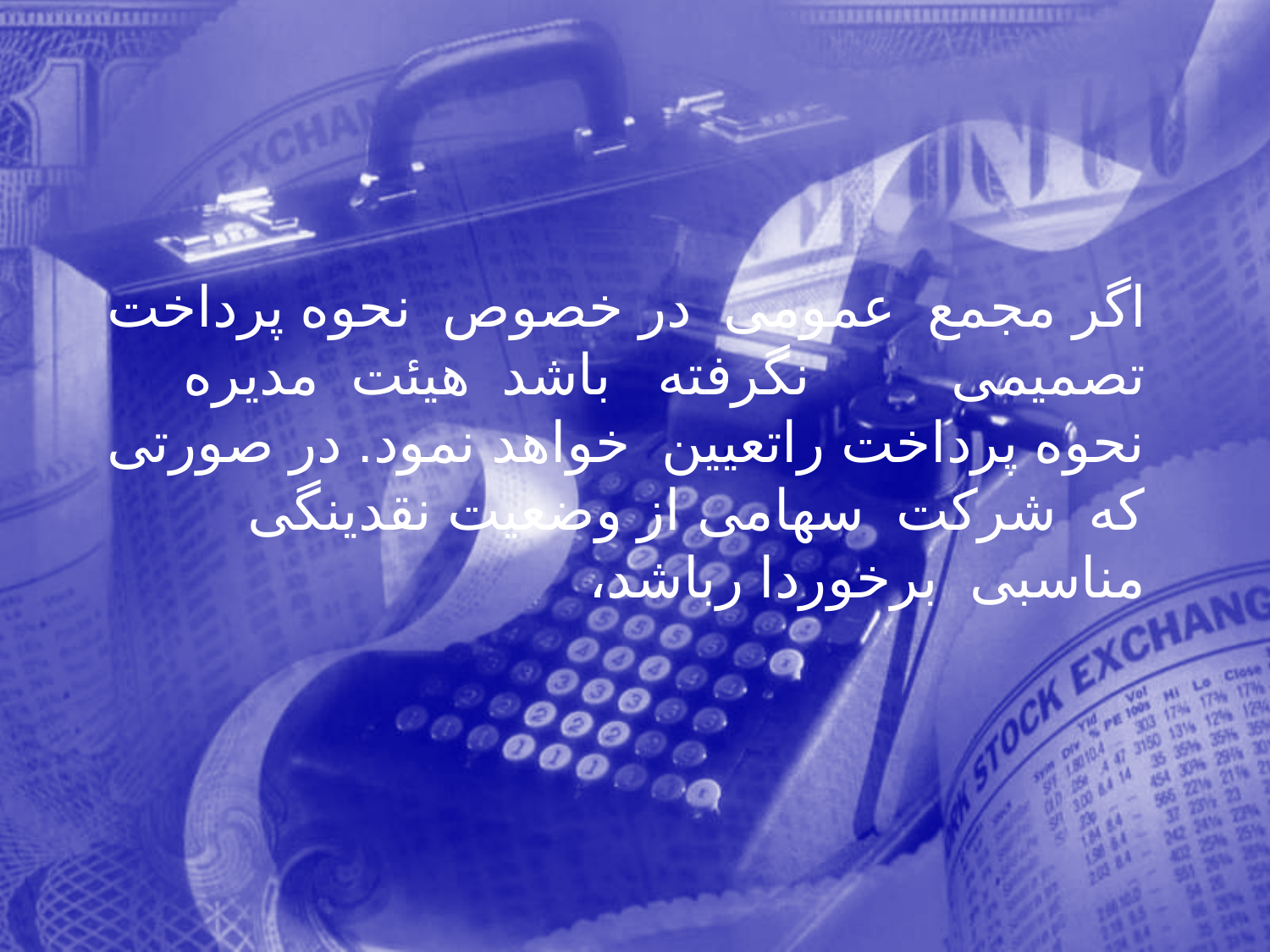

اگر مجمع  عمومی  در خصوص  نحوه پرداخت تصميمی         نگرفته   باشد  هيئت  مديره نحوه پرداخت راتعيين  خواهد نمود. در صورتی که  شرکت  سهامی از وضعيت نقدينگی  مناسبی  برخوردا رباشد،
314